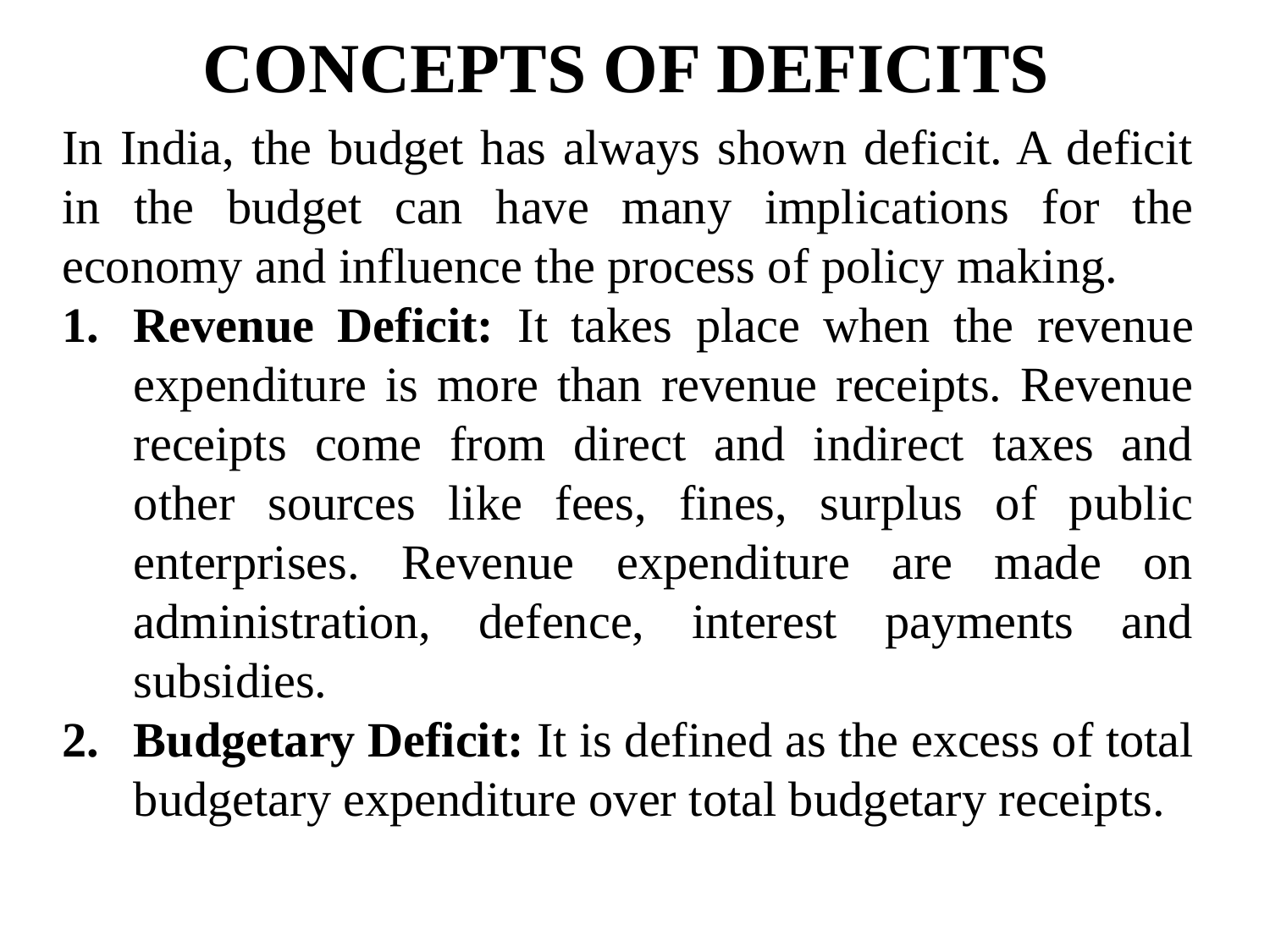

# CONCEPTS OF DEFICITS
In India, the budget has always shown deficit. A deficit in the budget can have many implications for the economy and influence the process of policy making.
Revenue Deficit: It takes place when the revenue expenditure is more than revenue receipts. Revenue receipts come from direct and indirect taxes and other sources like fees, fines, surplus of public enterprises. Revenue expenditure are made on administration, defence, interest payments and subsidies.
Budgetary Deficit: It is defined as the excess of total budgetary expenditure over total budgetary receipts.